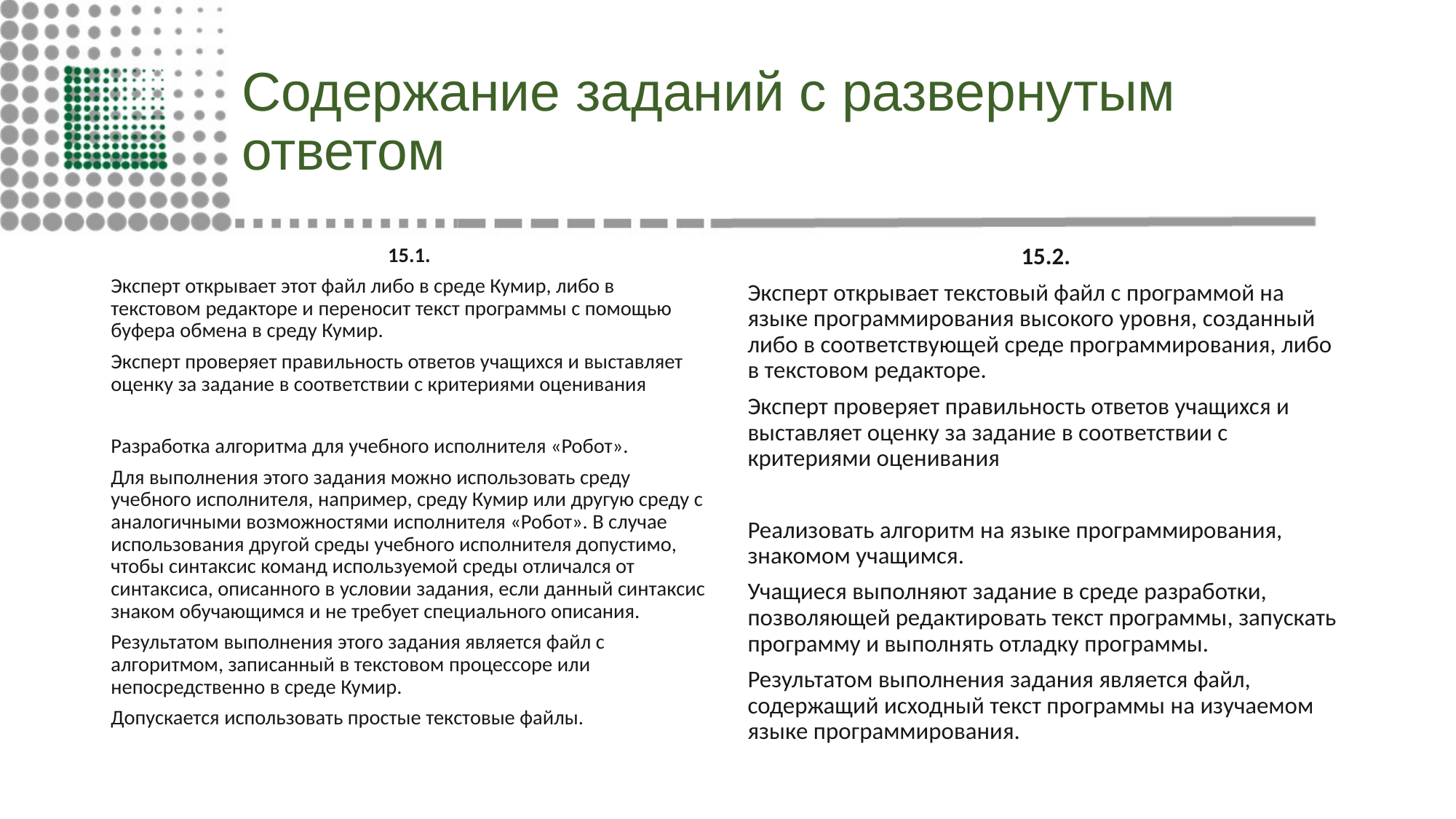

# Содержание заданий с развернутым ответом
15.1.
Эксперт открывает этот файл либо в среде Кумир, либо в текстовом редакторе и переносит текст программы с помощью буфера обмена в среду Кумир.
Эксперт проверяет правильность ответов учащихся и выставляет оценку за задание в соответствии с критериями оценивания

Разработка алгоритма для учебного исполнителя «Робот».
Для выполнения этого задания можно использовать среду учебного исполнителя, например, среду Кумир или другую среду с аналогичными возможностями исполнителя «Робот». В случае использования другой среды учебного исполнителя допустимо, чтобы синтаксис команд используемой среды отличался от синтаксиса, описанного в условии задания, если данный синтаксис знаком обучающимся и не требует специального описания.
Результатом выполнения этого задания является файл с алгоритмом, записанный в текстовом процессоре или непосредственно в среде Кумир.
Допускается использовать простые текстовые файлы.

15.2.
Эксперт открывает текстовый файл с программой на языке программирования высокого уровня, созданный либо в соответствующей среде программирования, либо в текстовом редакторе.
Эксперт проверяет правильность ответов учащихся и выставляет оценку за задание в соответствии с критериями оценивания

Реализовать алгоритм на языке программирования, знакомом учащимся.
Учащиеся выполняют задание в среде разработки, позволяющей редактировать текст программы, запускать программу и выполнять отладку программы.
Результатом выполнения задания является файл, содержащий исходный текст программы на изучаемом языке программирования.